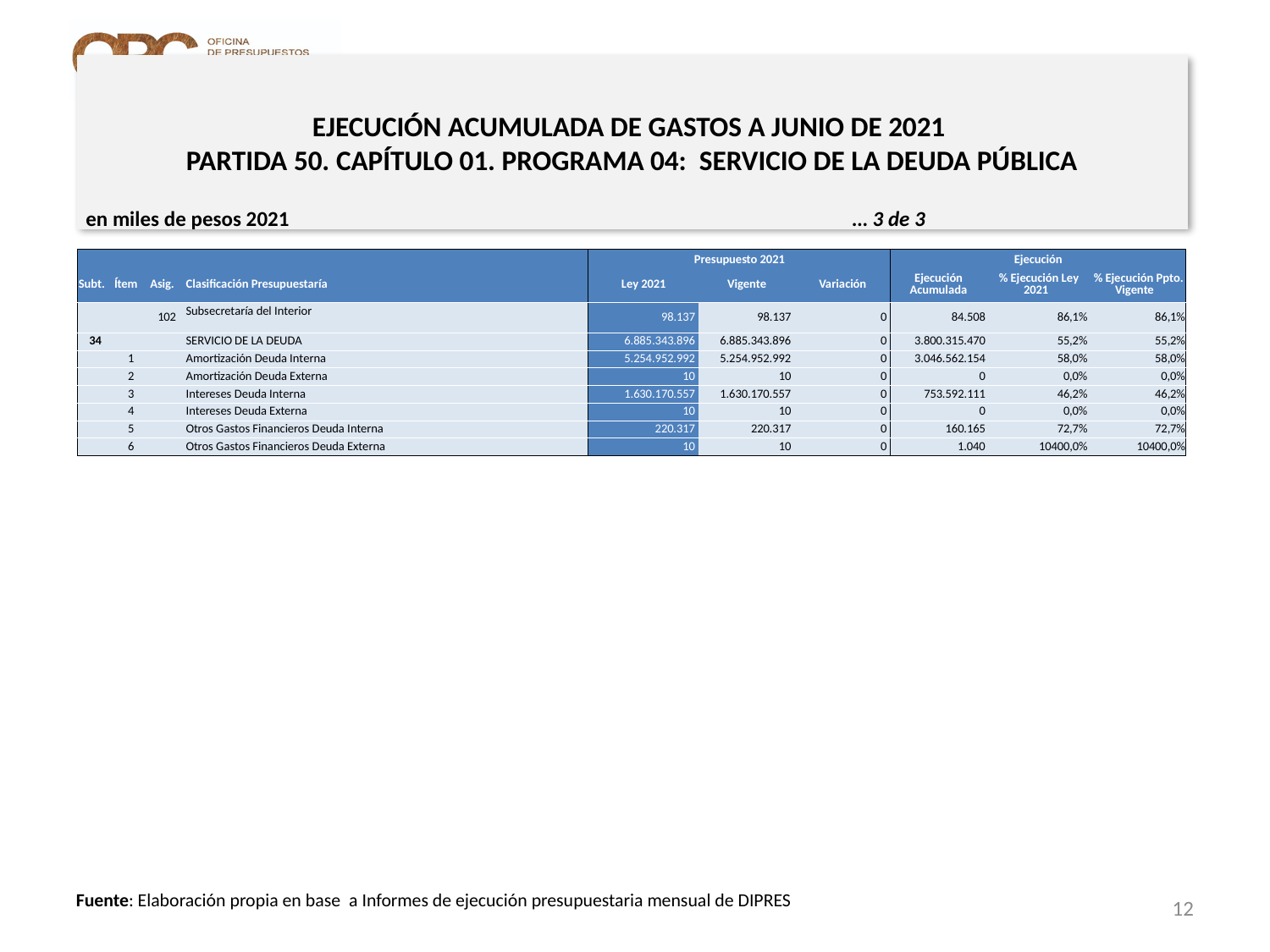

# EJECUCIÓN ACUMULADA DE GASTOS A JUNIO DE 2021 PARTIDA 50. CAPÍTULO 01. PROGRAMA 04:  SERVICIO DE LA DEUDA PÚBLICA
en miles de pesos 2021					 … 3 de 3
|  |  |  |  | Presupuesto 2021 |  |  | Ejecución |  |  |
| --- | --- | --- | --- | --- | --- | --- | --- | --- | --- |
| Subt. | Ítem | Asig. | Clasificación Presupuestaría | Ley 2021 | Vigente | Variación | Ejecución Acumulada | % Ejecución Ley 2021 | % Ejecución Ppto. Vigente |
|  |  | 102 | Subsecretaría del Interior | 98.137 | 98.137 | 0 | 84.508 | 86,1% | 86,1% |
| 34 |  |  | SERVICIO DE LA DEUDA | 6.885.343.896 | 6.885.343.896 | 0 | 3.800.315.470 | 55,2% | 55,2% |
|  | 1 |  | Amortización Deuda Interna | 5.254.952.992 | 5.254.952.992 | 0 | 3.046.562.154 | 58,0% | 58,0% |
|  | 2 |  | Amortización Deuda Externa | 10 | 10 | 0 | 0 | 0,0% | 0,0% |
|  | 3 |  | Intereses Deuda Interna | 1.630.170.557 | 1.630.170.557 | 0 | 753.592.111 | 46,2% | 46,2% |
|  | 4 |  | Intereses Deuda Externa | 10 | 10 | 0 | 0 | 0,0% | 0,0% |
|  | 5 |  | Otros Gastos Financieros Deuda Interna | 220.317 | 220.317 | 0 | 160.165 | 72,7% | 72,7% |
|  | 6 |  | Otros Gastos Financieros Deuda Externa | 10 | 10 | 0 | 1.040 | 10400,0% | 10400,0% |
12